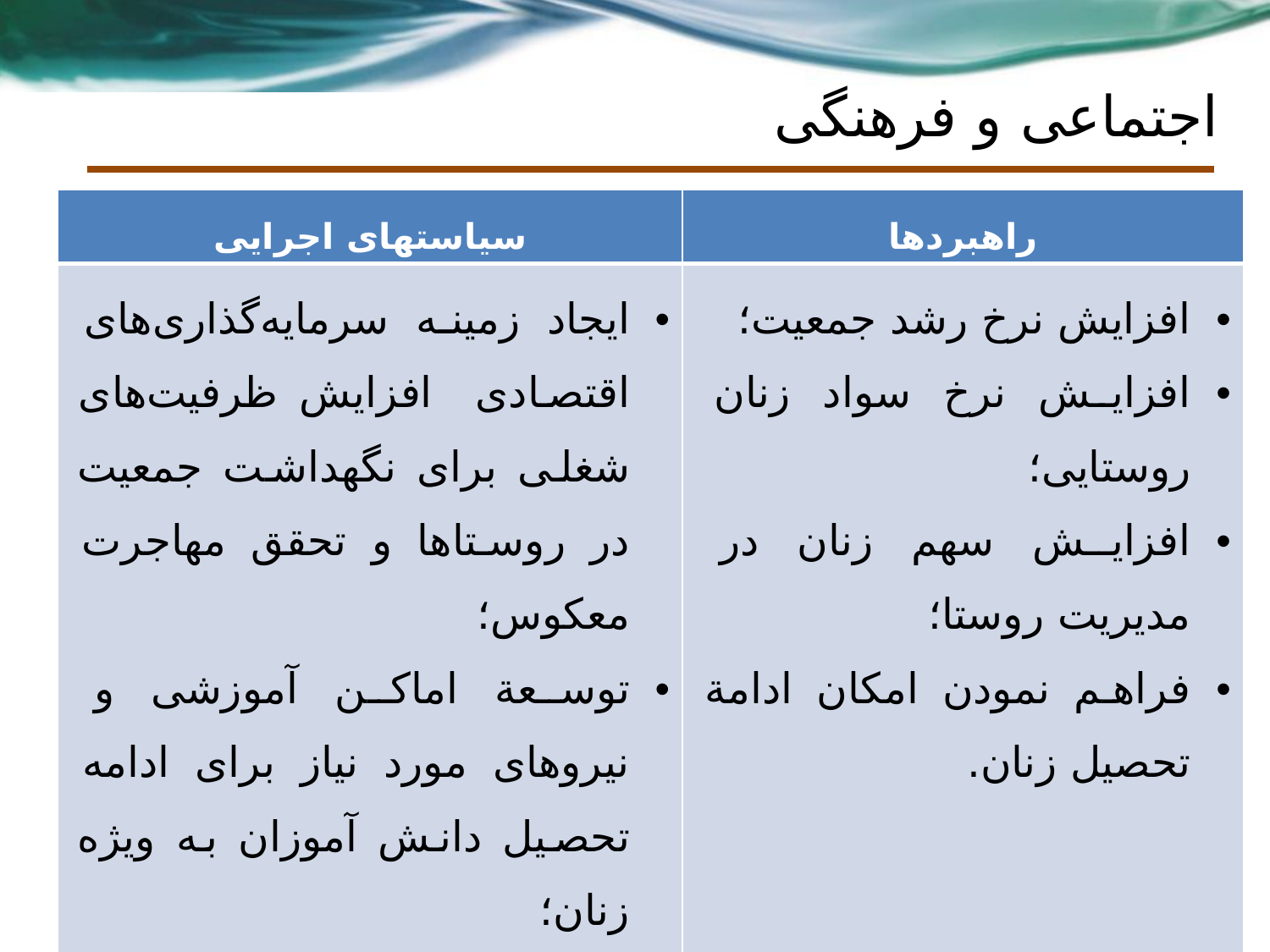

# اجتماعی و فرهنگی
| سیاستهای اجرایی | راهبردها |
| --- | --- |
| ایجاد زمینه سرمایه‌گذاری‌های اقتصادی افزایش ظرفیت‌های شغلی برای نگهداشت جمعیت در روستاها و تحقق مهاجرت معکوس؛ توسعة اماکن آموزشی و نیروهای مورد نیاز برای ادامه تحصیل دانش آموزان به ویژه زنان؛ توانمندسازی زنان روستایی برای مشارکت در مدیریت روستا. | افزایش نرخ رشد جمعیت؛ افزایش نرخ سواد زنان روستایی؛ افزایش سهم زنان در مدیریت روستا؛ فراهم نمودن امکان ادامة تحصیل زنان. |